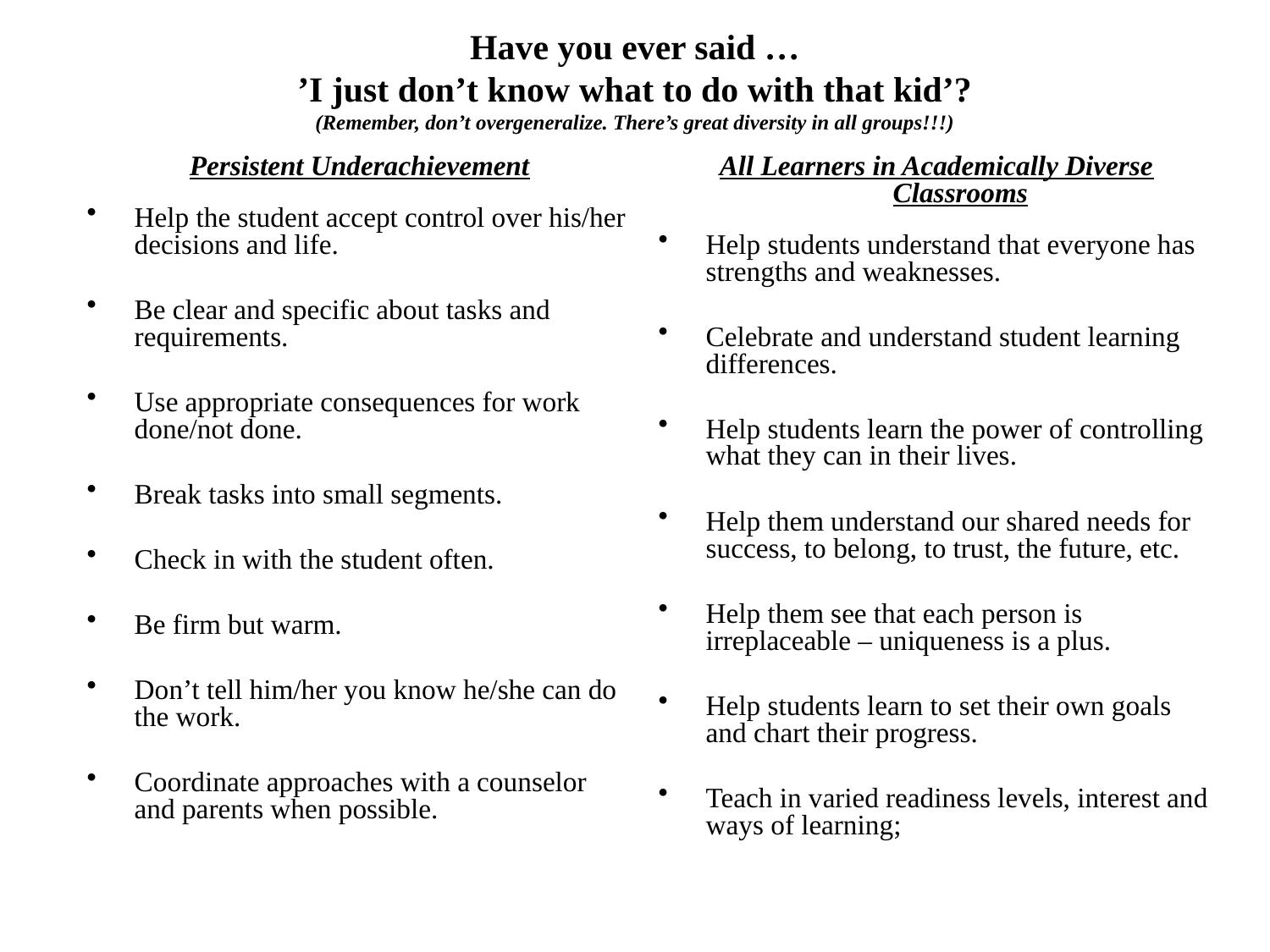

# Have you ever said … ’I just don’t know what to do with that kid’? (Remember, don’t overgeneralize. There’s great diversity in all groups!!!)
Persistent Underachievement

Help the student accept control over his/her decisions and life.

Be clear and specific about tasks and requirements.

Use appropriate consequences for work done/not done.

Break tasks into small segments.

Check in with the student often.

Be firm but warm.

Don’t tell him/her you know he/she can do the work.

Coordinate approaches with a counselor and parents when possible.
All Learners in Academically Diverse Classrooms

Help students understand that everyone has strengths and weaknesses.

Celebrate and understand student learning differences.

Help students learn the power of controlling what they can in their lives.

Help them understand our shared needs for success, to belong, to trust, the future, etc.

Help them see that each person is irreplaceable – uniqueness is a plus.

Help students learn to set their own goals and chart their progress.

Teach in varied readiness levels, interest and ways of learning;